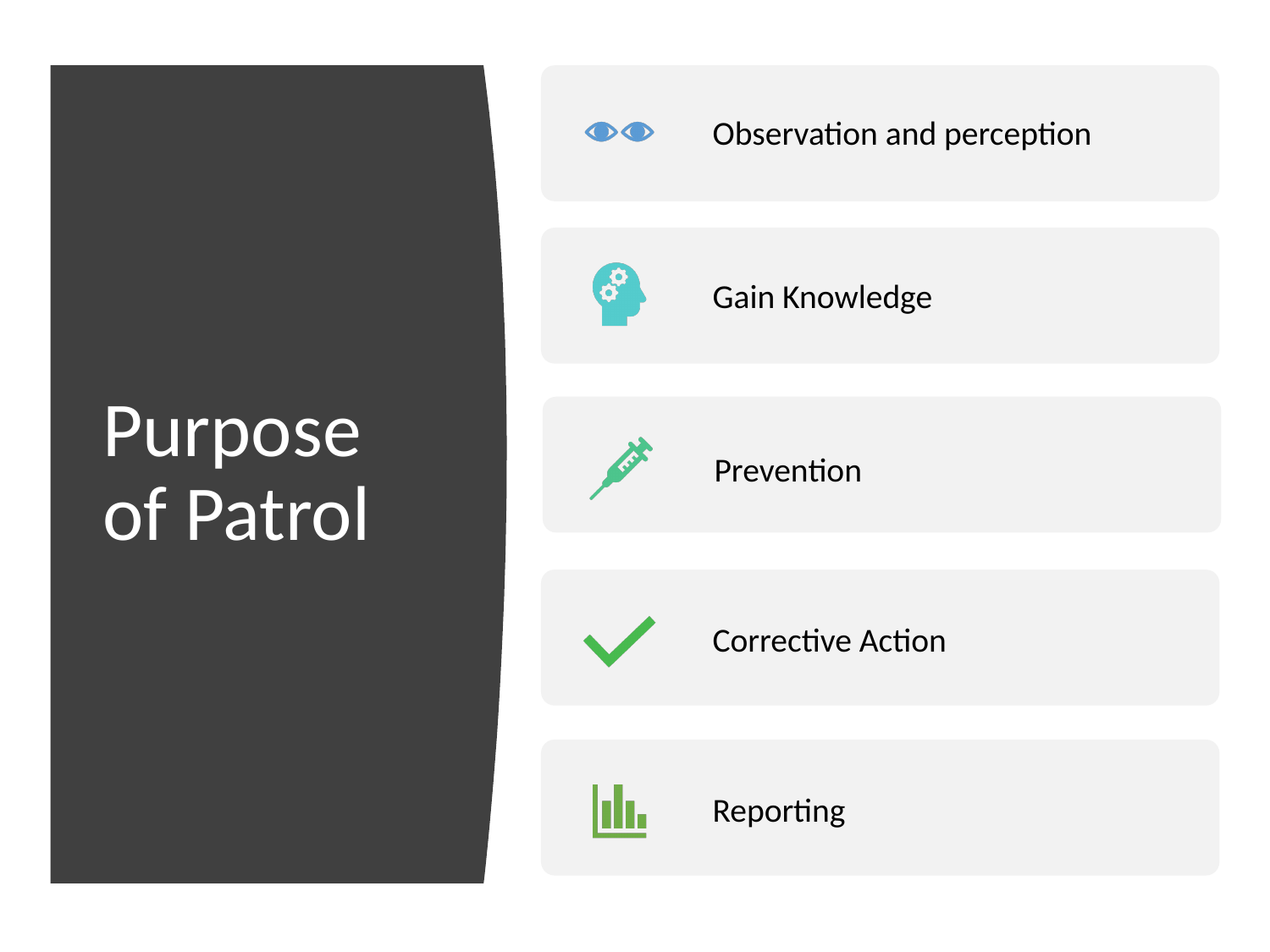

Observation and perception

# Purpose of Patrol

Gain Knowledge

Prevention

Corrective Action

Reporting